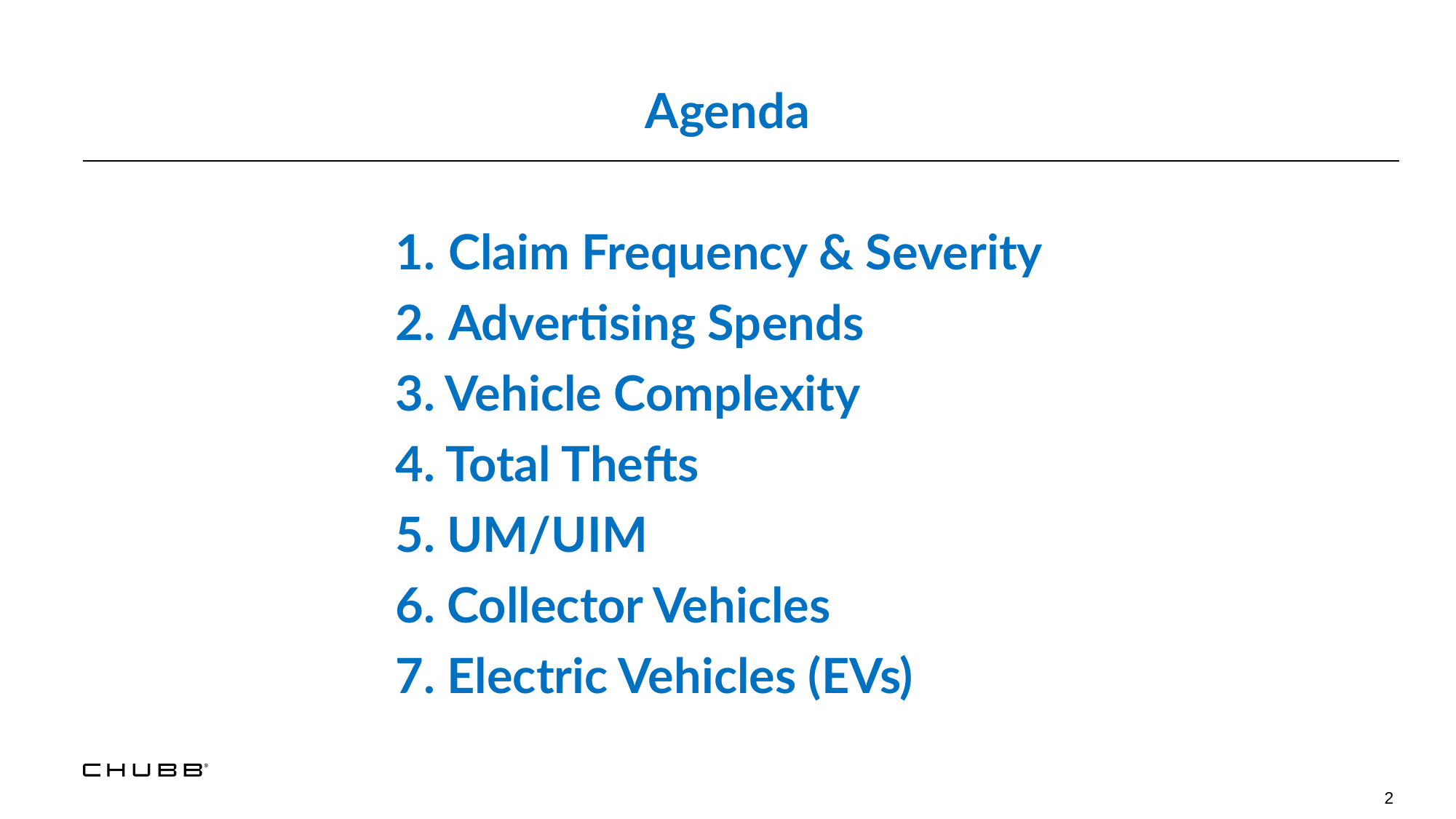

Agenda

 Claim Frequency & Severity
 Advertising Spends
3. Vehicle Complexity
4. Total Thefts
5. UM/UIM
6. Collector Vehicles
7. Electric Vehicles (EVs)

2